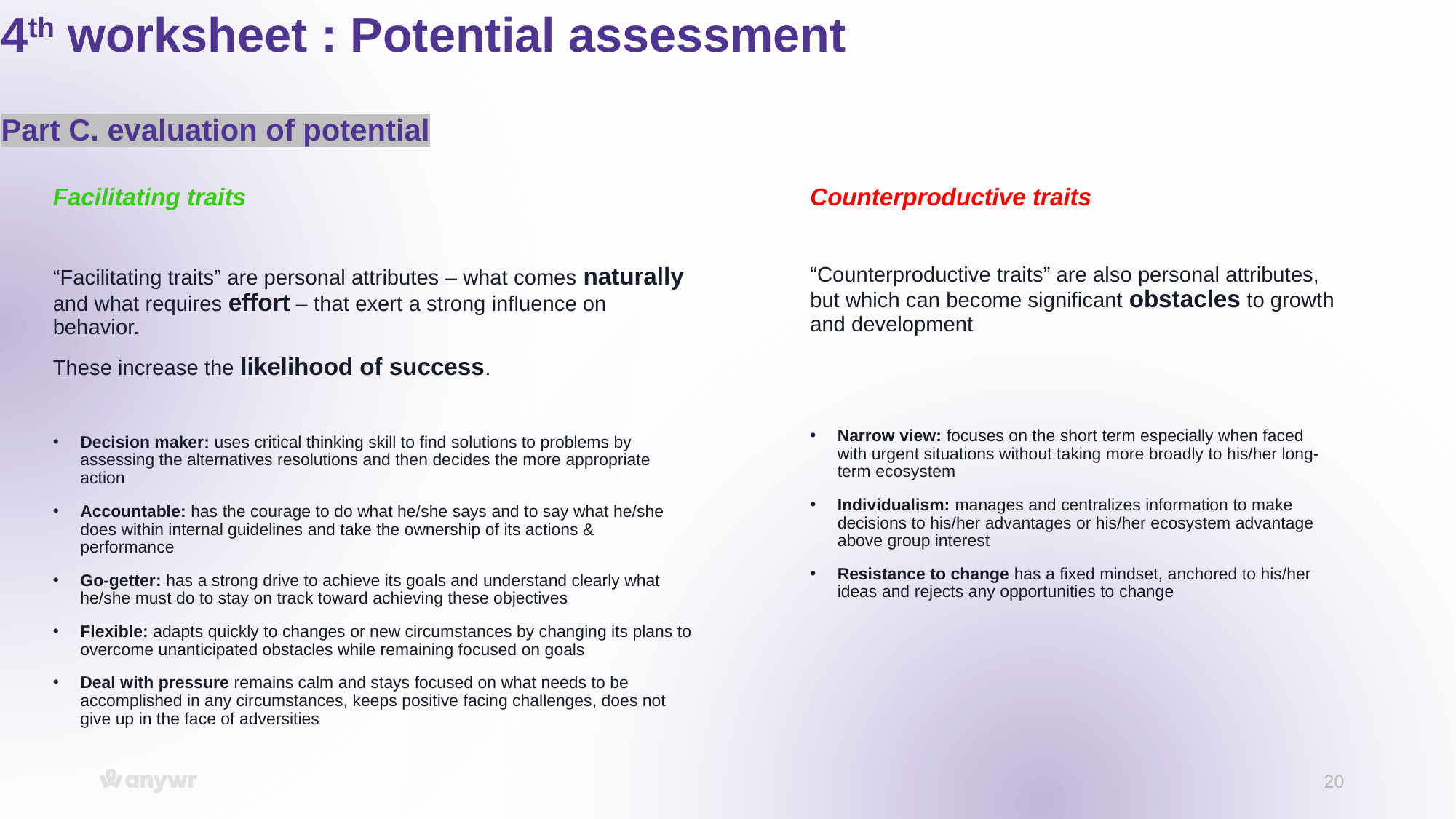

4th worksheet : Potential assessment
Part C. evaluation of potential
Facilitating traits

“Facilitating traits” are personal attributes – what comes naturally and what requires effort – that exert a strong influence on behavior.
These increase the likelihood of success.

Decision maker: uses critical thinking skill to find solutions to problems by assessing the alternatives resolutions and then decides the more appropriate action
Accountable: has the courage to do what he/she says and to say what he/she does within internal guidelines and take the ownership of its actions & performance
Go-getter: has a strong drive to achieve its goals and understand clearly what he/she must do to stay on track toward achieving these objectives
Flexible: adapts quickly to changes or new circumstances by changing its plans to overcome unanticipated obstacles while remaining focused on goals
Deal with pressure remains calm and stays focused on what needs to be accomplished in any circumstances, keeps positive facing challenges, does not give up in the face of adversities

Counterproductive traits

“Counterproductive traits” are also personal attributes, but which can become significant obstacles to growth and development

Narrow view: focuses on the short term especially when faced with urgent situations without taking more broadly to his/her long-term ecosystem
Individualism: manages and centralizes information to make decisions to his/her advantages or his/her ecosystem advantage above group interest
Resistance to change has a fixed mindset, anchored to his/her ideas and rejects any opportunities to change
20